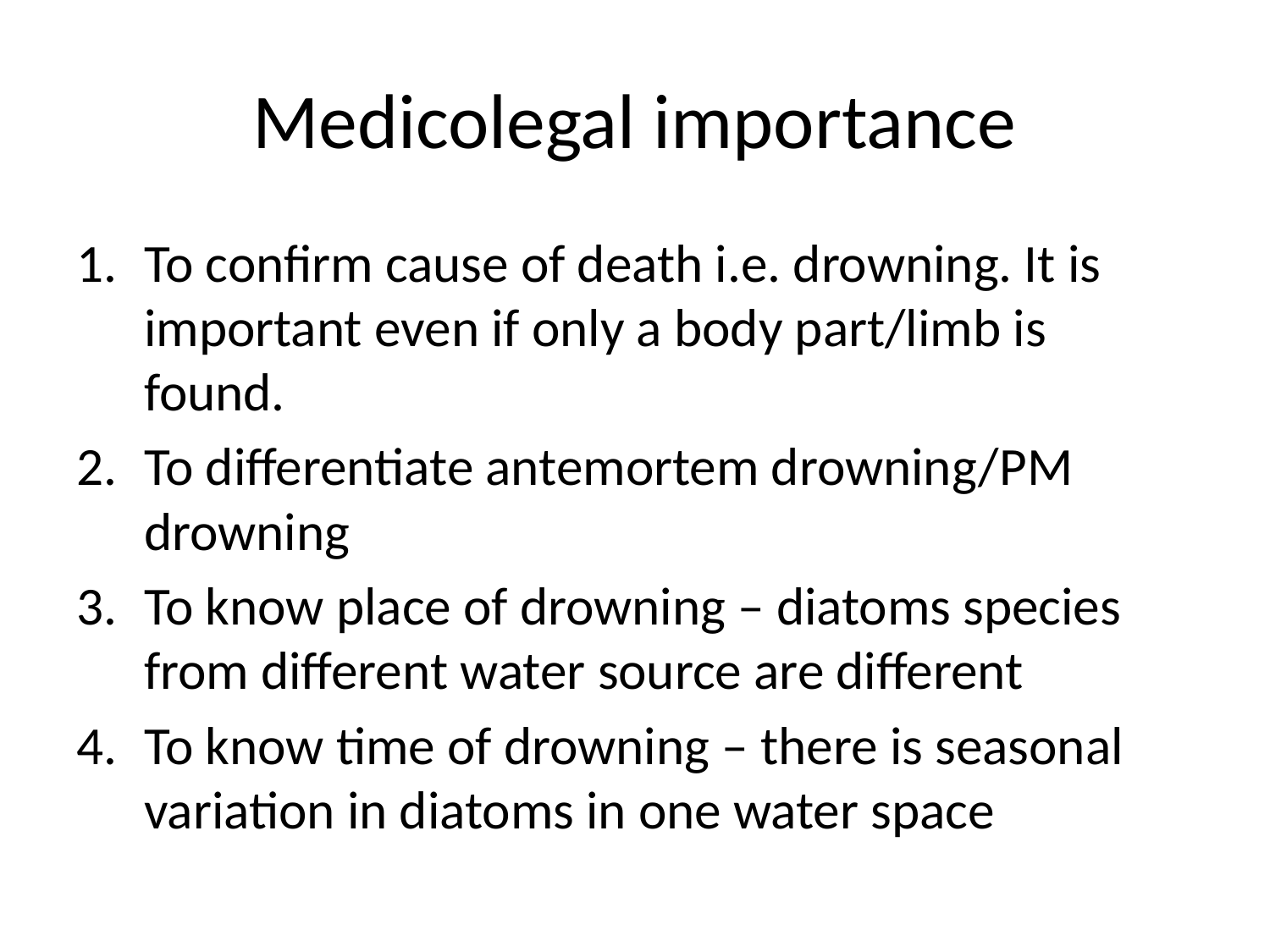

# Medicolegal importance
To confirm cause of death i.e. drowning. It is important even if only a body part/limb is found.
To differentiate antemortem drowning/PM drowning
To know place of drowning – diatoms species from different water source are different
To know time of drowning – there is seasonal variation in diatoms in one water space